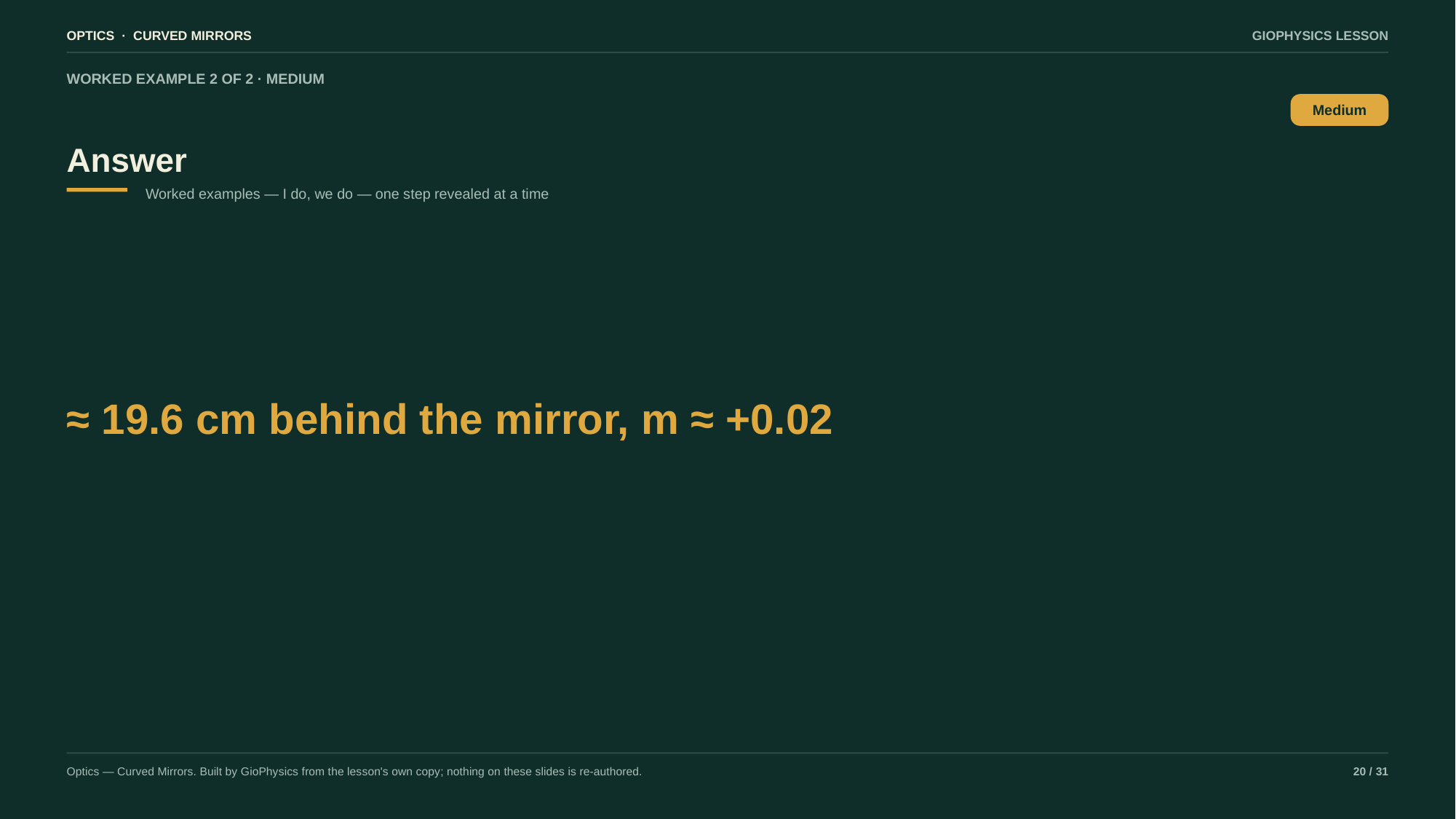

OPTICS  ·  CURVED MIRRORS
GIOPHYSICS LESSON

WORKED EXAMPLE 2 OF 2 · MEDIUM
Answer

Medium
Worked examples — I do, we do — one step revealed at a time

≈ 19.6 cm behind the mirror, m ≈ +0.02

Optics — Curved Mirrors. Built by GioPhysics from the lesson's own copy; nothing on these slides is re-authored.
20 / 31